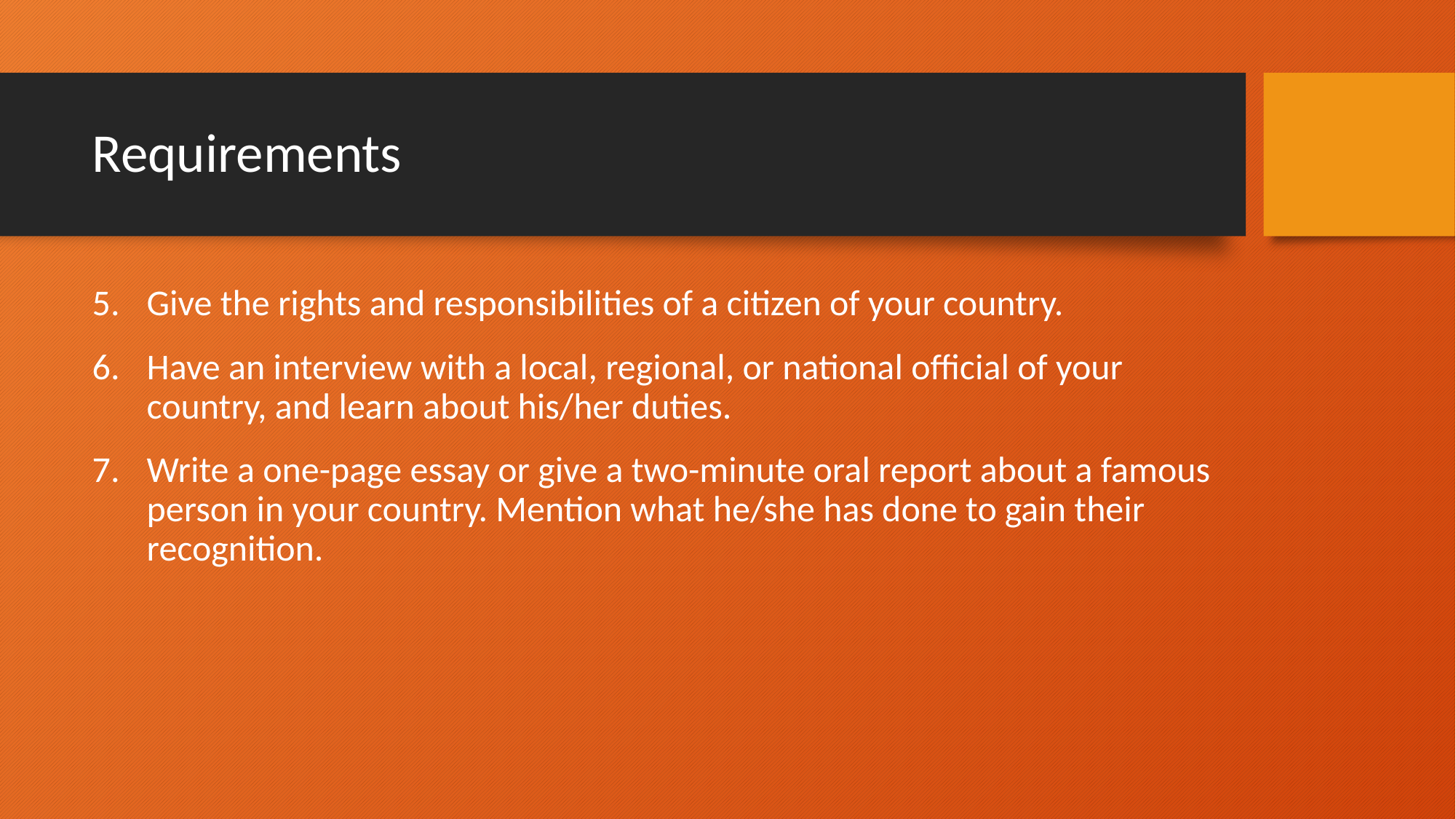

# Requirements
Give the rights and responsibilities of a citizen of your country.
Have an interview with a local, regional, or national official of your country, and learn about his/her duties.
Write a one-page essay or give a two-minute oral report about a famous person in your country. Mention what he/she has done to gain their recognition.